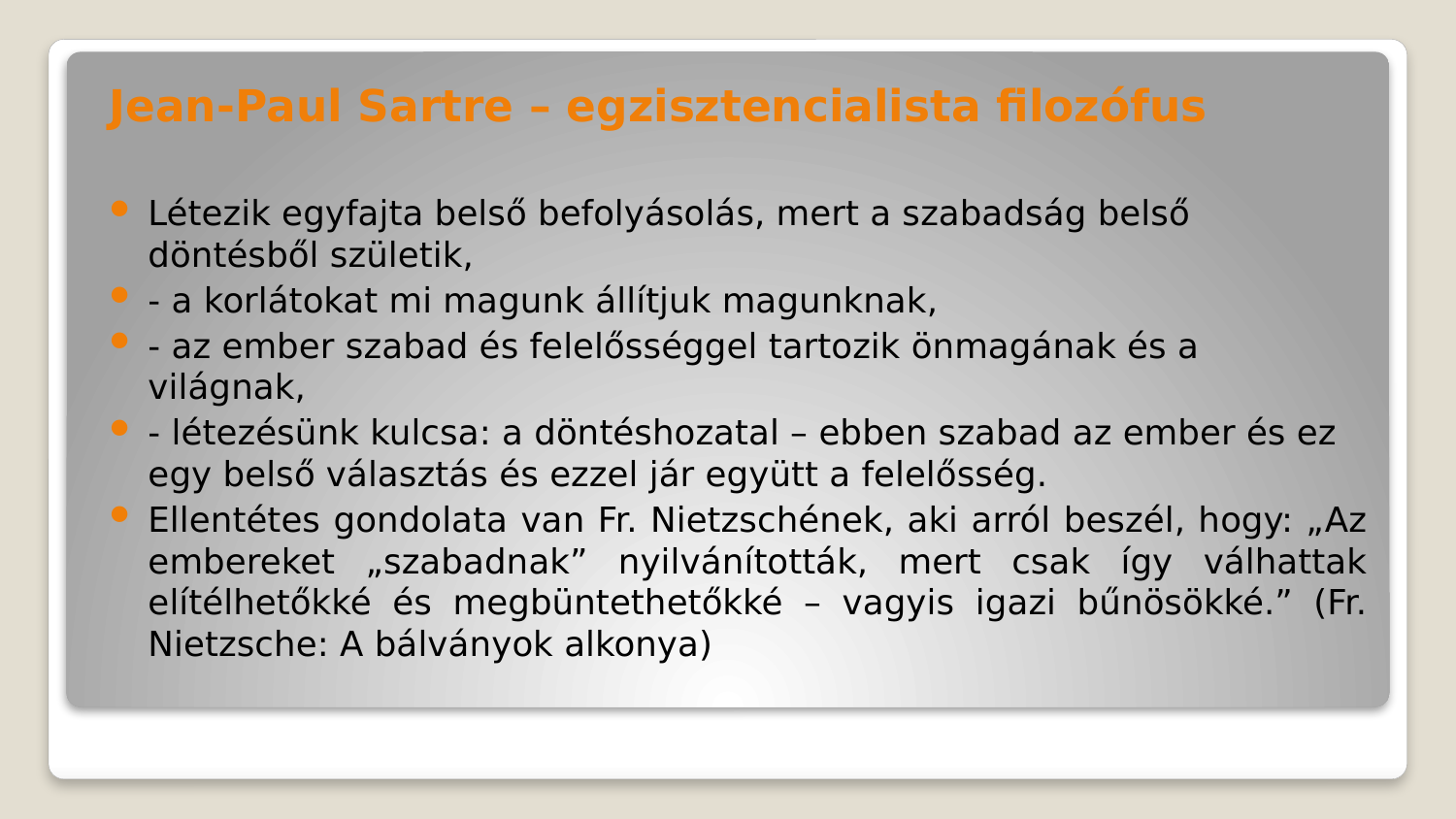

Jean-Paul Sartre – egzisztencialista filozófus

Létezik egyfajta belső befolyásolás, mert a szabadság belső döntésből születik,
- a korlátokat mi magunk állítjuk magunknak,
- az ember szabad és felelősséggel tartozik önmagának és a világnak,
- létezésünk kulcsa: a döntéshozatal – ebben szabad az ember és ez egy belső választás és ezzel jár együtt a felelősség.
Ellentétes gondolata van Fr. Nietzschének, aki arról beszél, hogy: „Az embereket „szabadnak” nyilvánították, mert csak így válhattak elítélhetőkké és megbüntethetőkké – vagyis igazi bűnösökké.” (Fr. Nietzsche: A bálványok alkonya)